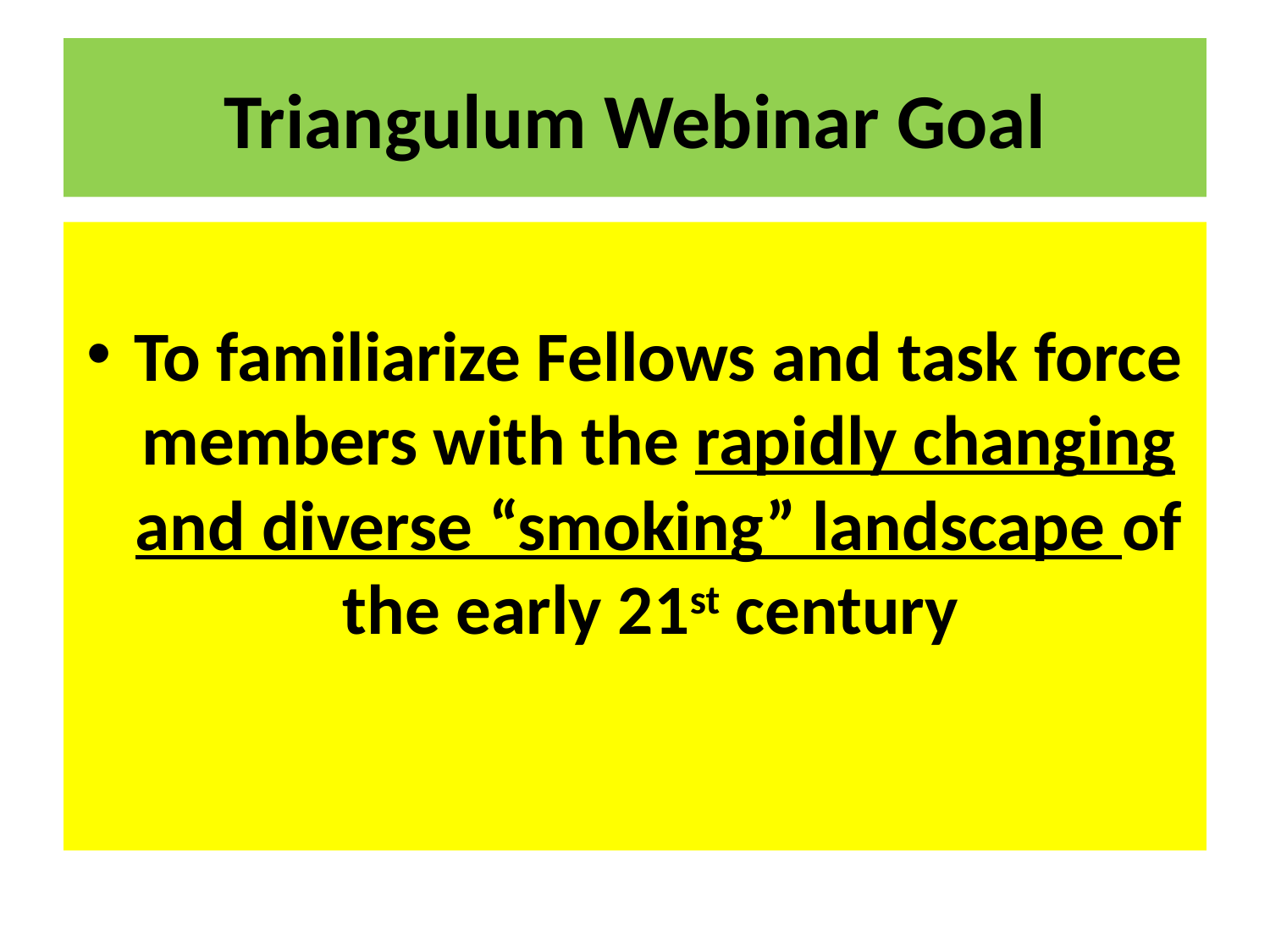

# Triangulum Webinar Goal

To familiarize Fellows and task force members with the rapidly changing and diverse “smoking” landscape of the early 21st century